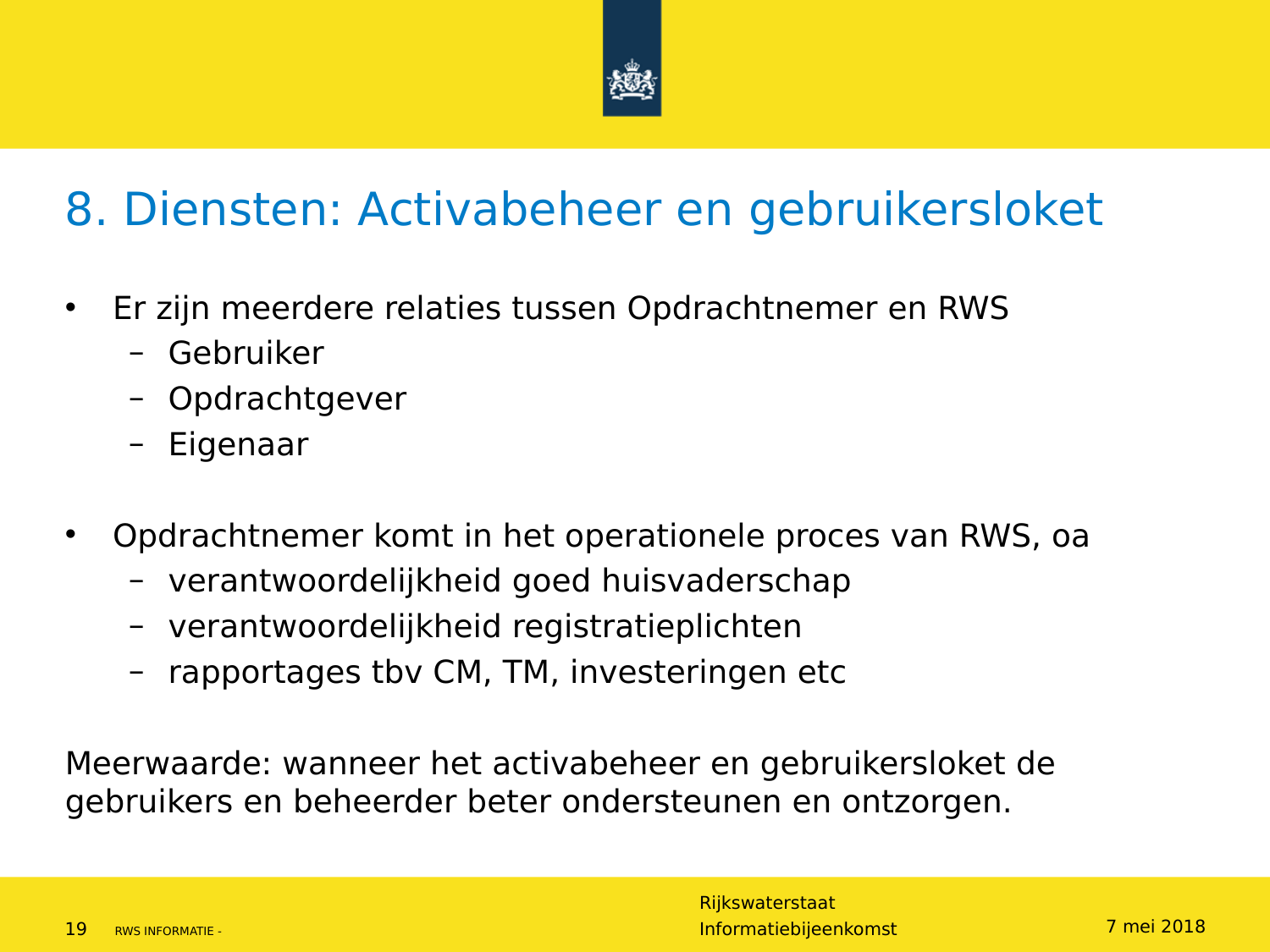

# 8. Diensten: Activabeheer en gebruikersloket
Er zijn meerdere relaties tussen Opdrachtnemer en RWS
Gebruiker
Opdrachtgever
Eigenaar

Opdrachtnemer komt in het operationele proces van RWS, oa
verantwoordelijkheid goed huisvaderschap
verantwoordelijkheid registratieplichten
rapportages tbv CM, TM, investeringen etc

Meerwaarde: wanneer het activabeheer en gebruikersloket de gebruikers en beheerder beter ondersteunen en ontzorgen.

7 mei 2018